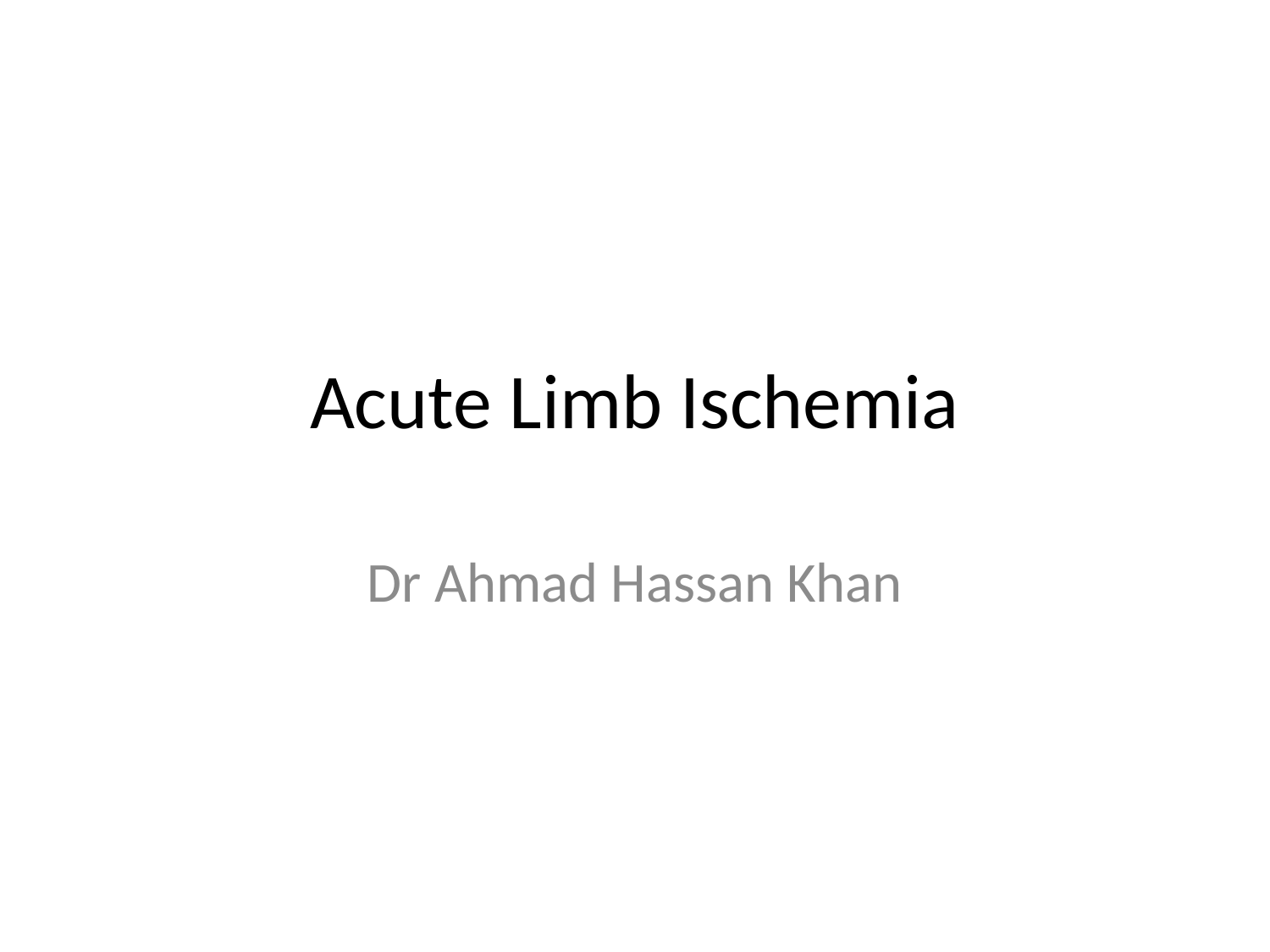

# Acute Limb Ischemia
Dr Ahmad Hassan Khan